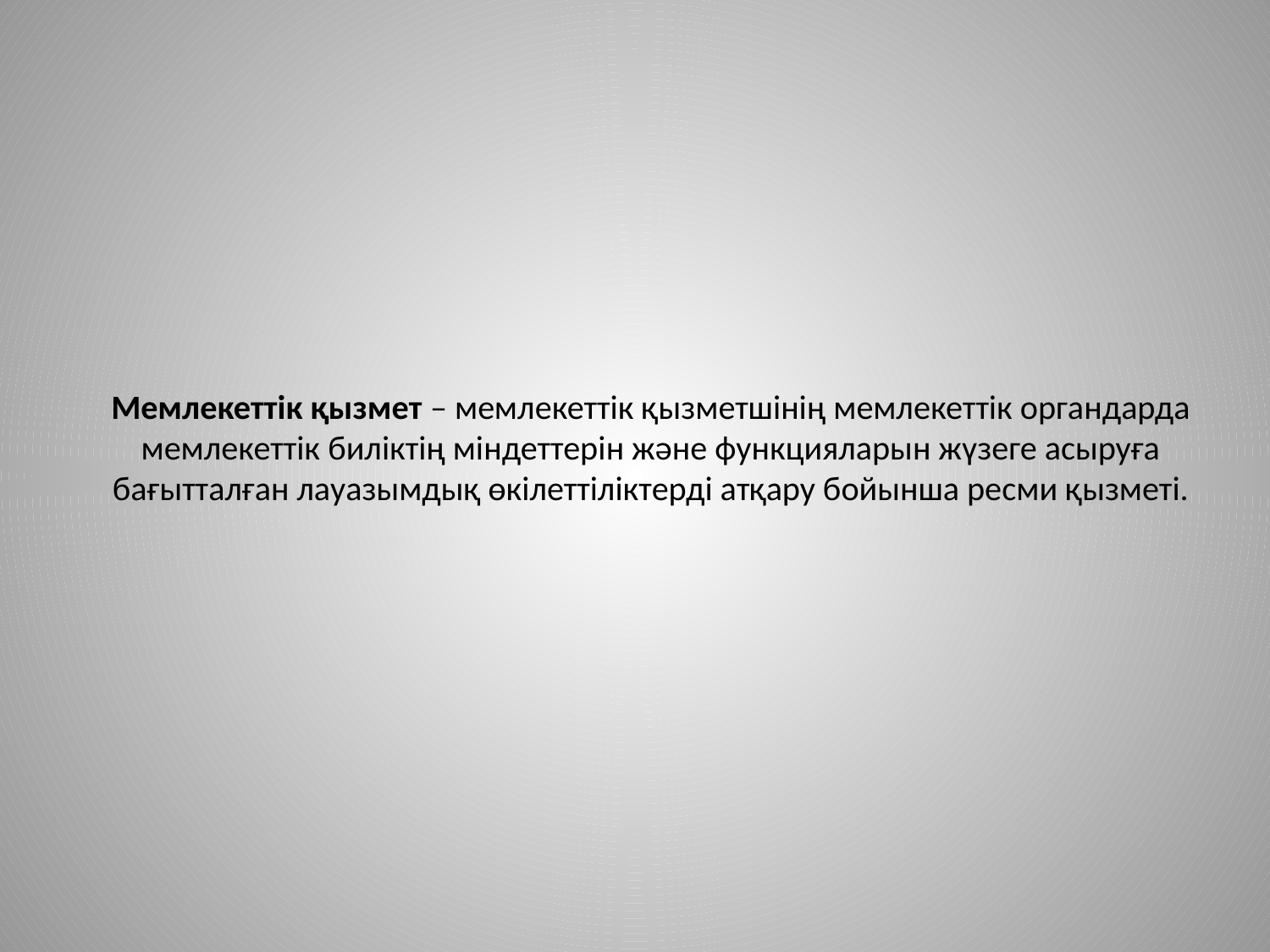

# Мемлекеттік қызмет – мемлекеттік қызметшінің мемлекеттік органдарда мемлекеттік биліктің міндеттерін және функцияларын жүзеге асыруға бағытталған лауазымдық өкілеттіліктерді атқару бойынша ресми қызметі.